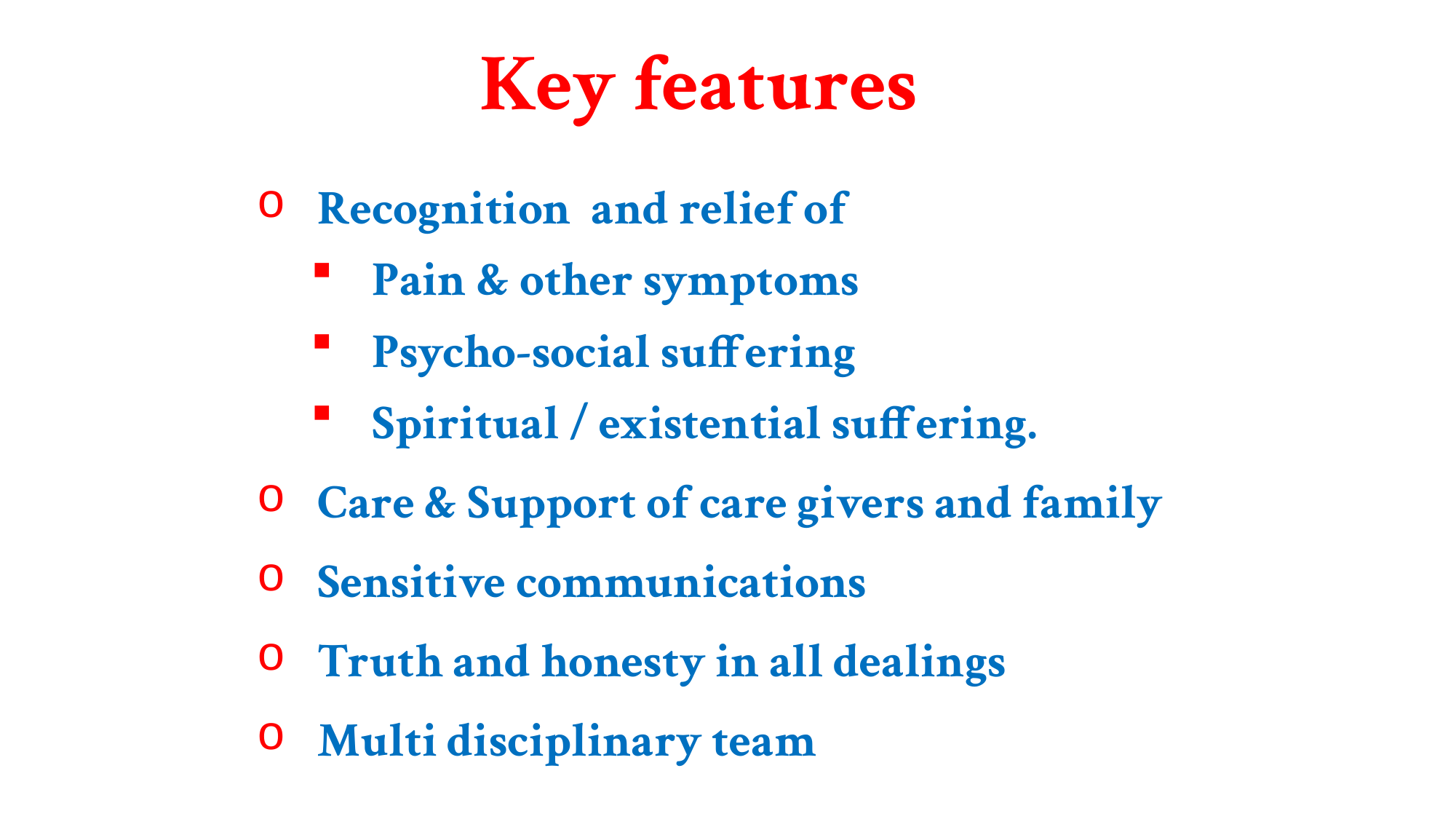

# Key features
Recognition  and relief of
Pain & other symptoms
Psycho-social suffering
Spiritual / existential suffering.
Care & Support of care givers and family
Sensitive communications
Truth and honesty in all dealings
Multi disciplinary team